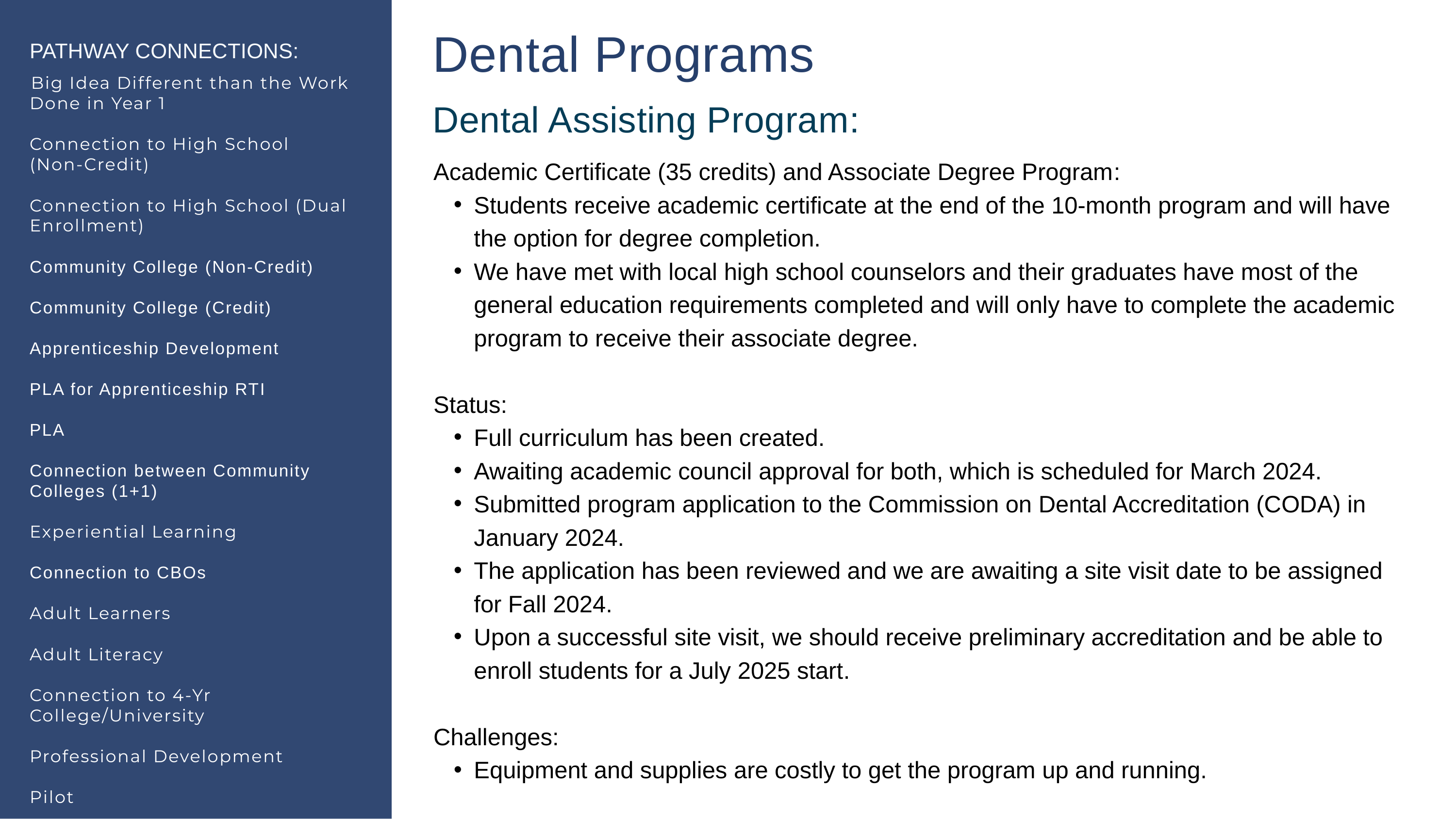

Dental Programs
PATHWAY CONNECTIONS:
​Big Idea Different than the Work Done in Year 1​

Connection to High School
(Non-Credit)​
​
Connection to High School (Dual Enrollment)​
​
Community College (Non-Credit)​
​
Community College (Credit)​
​
Apprenticeship Development​
​
PLA for Apprenticeship RTI​
​
PLA​
​
Connection between Community Colleges (1+1)​
​
Experiential Learning​
​
Connection to CBOs​
​
Adult Learners​
​
Adult Literacy​
​
Connection to 4-Yr College/University​
​
Professional Development​
​
Pilot
Dental Assisting Program​:
Academic Certificate (35 credits) and Associate Degree Program​:
Students receive academic certificate at the end of the 10-month program and will have the option for degree completion. ​
We have met with local high school counselors and their graduates have most of the general education requirements completed and will only have to complete the academic program to receive their associate degree.​
​
Status:​
Full curriculum has been created.​
Awaiting academic council approval for both, which is scheduled for March 2024.​
Submitted program application to the Commission on Dental Accreditation (CODA) in January 2024. ​
The application has been reviewed and we are awaiting a site visit date to be assigned for Fall 2024.​
Upon a successful site visit, we should receive preliminary accreditation and be able to enroll students for a July 2025 start​.
​
Challenges:​
Equipment and supplies are costly to get the program up and running.